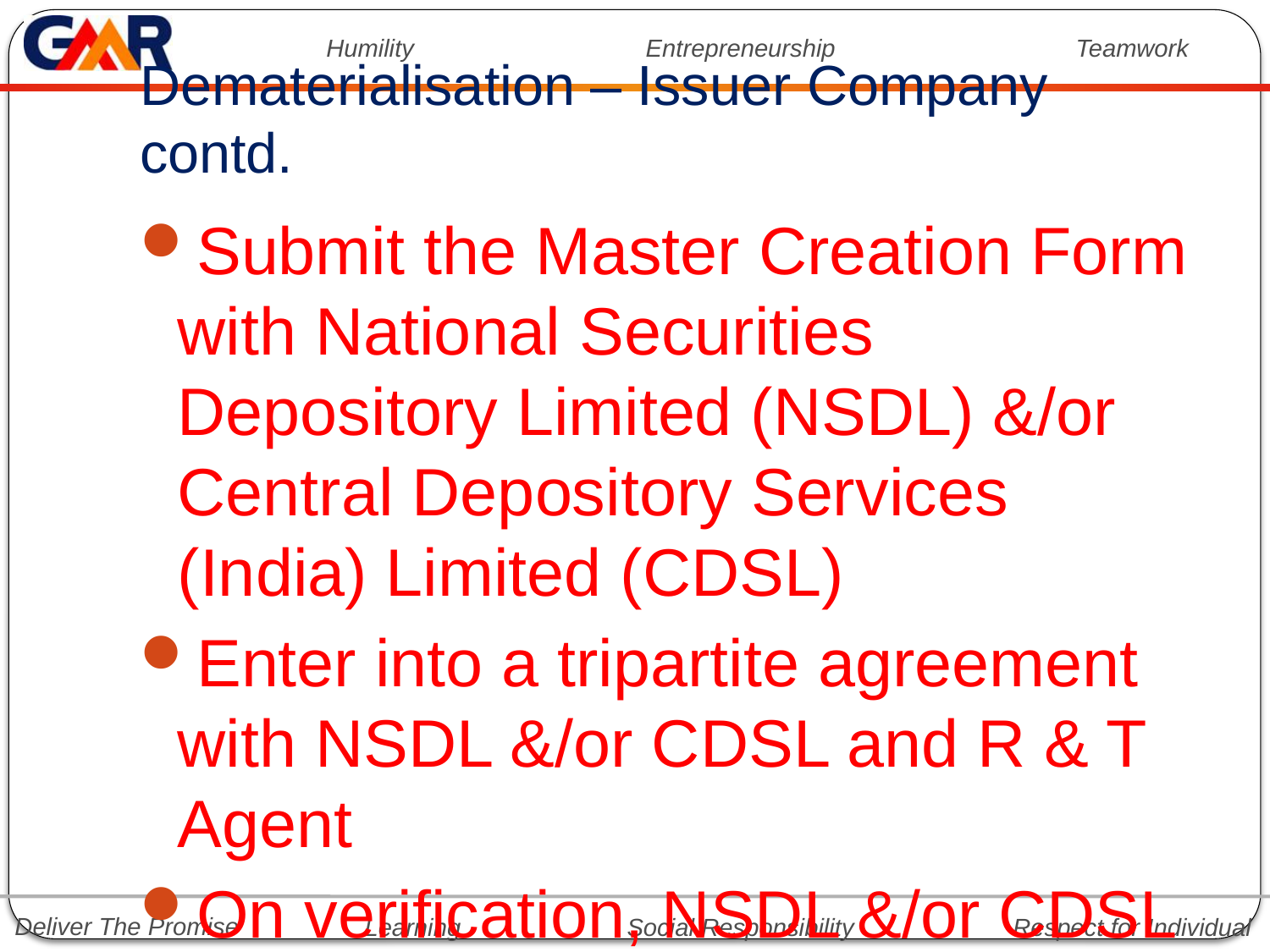

# Dematerialisation – Issuer Company contd.
Submit the Master Creation Form with National Securities Depository Limited (NSDL) &/or Central Depository Services (India) Limited (CDSL)
Enter into a tripartite agreement with NSDL &/or CDSL and R & T Agent
On verification, NSDL &/or CDSL issue ISIN